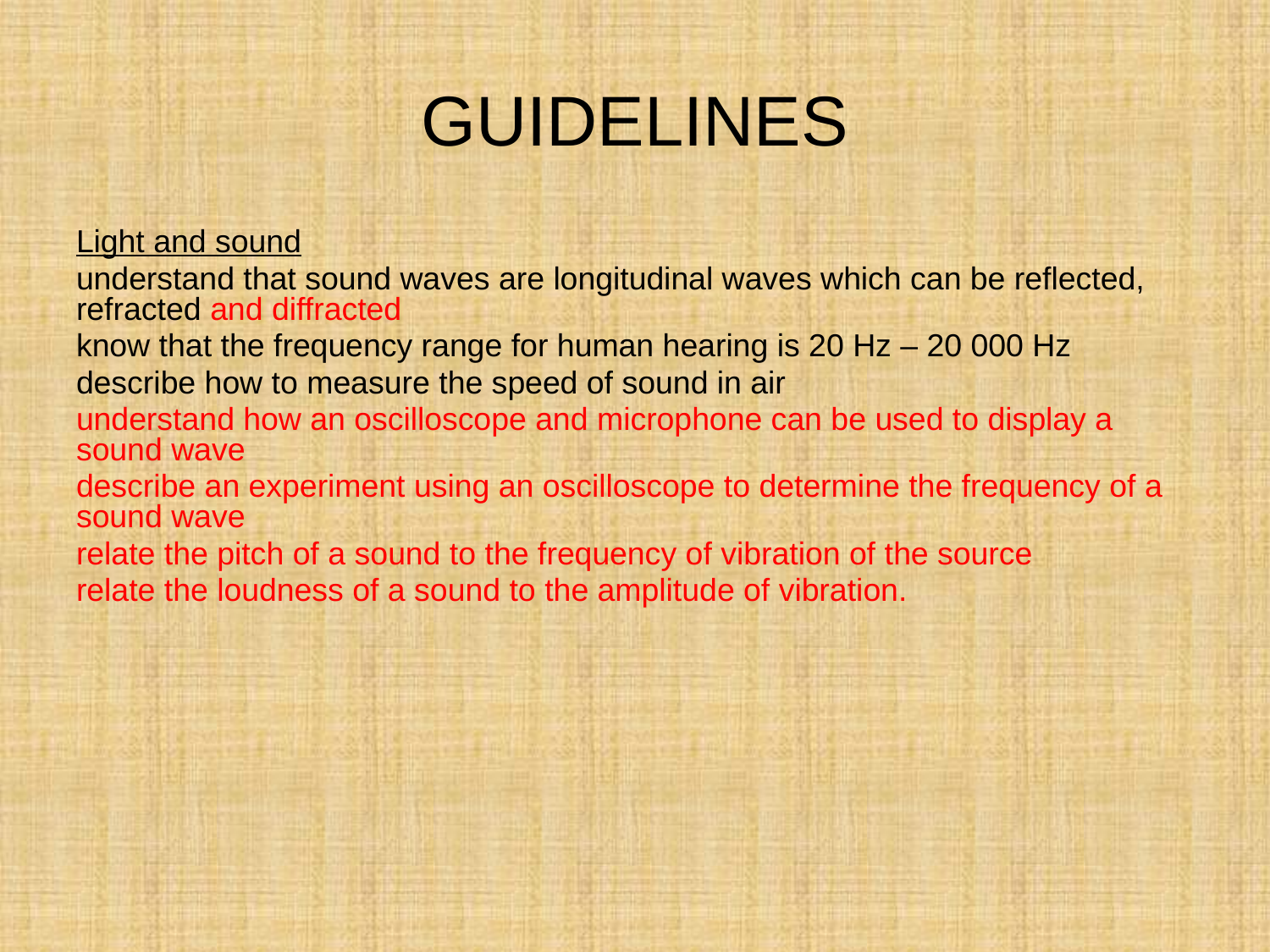

# GUIDELINES
Light and sound
understand that sound waves are longitudinal waves which can be reflected, refracted and diffracted
know that the frequency range for human hearing is 20 Hz – 20 000 Hz
describe how to measure the speed of sound in air
understand how an oscilloscope and microphone can be used to display a sound wave
describe an experiment using an oscilloscope to determine the frequency of a sound wave
relate the pitch of a sound to the frequency of vibration of the source
relate the loudness of a sound to the amplitude of vibration.